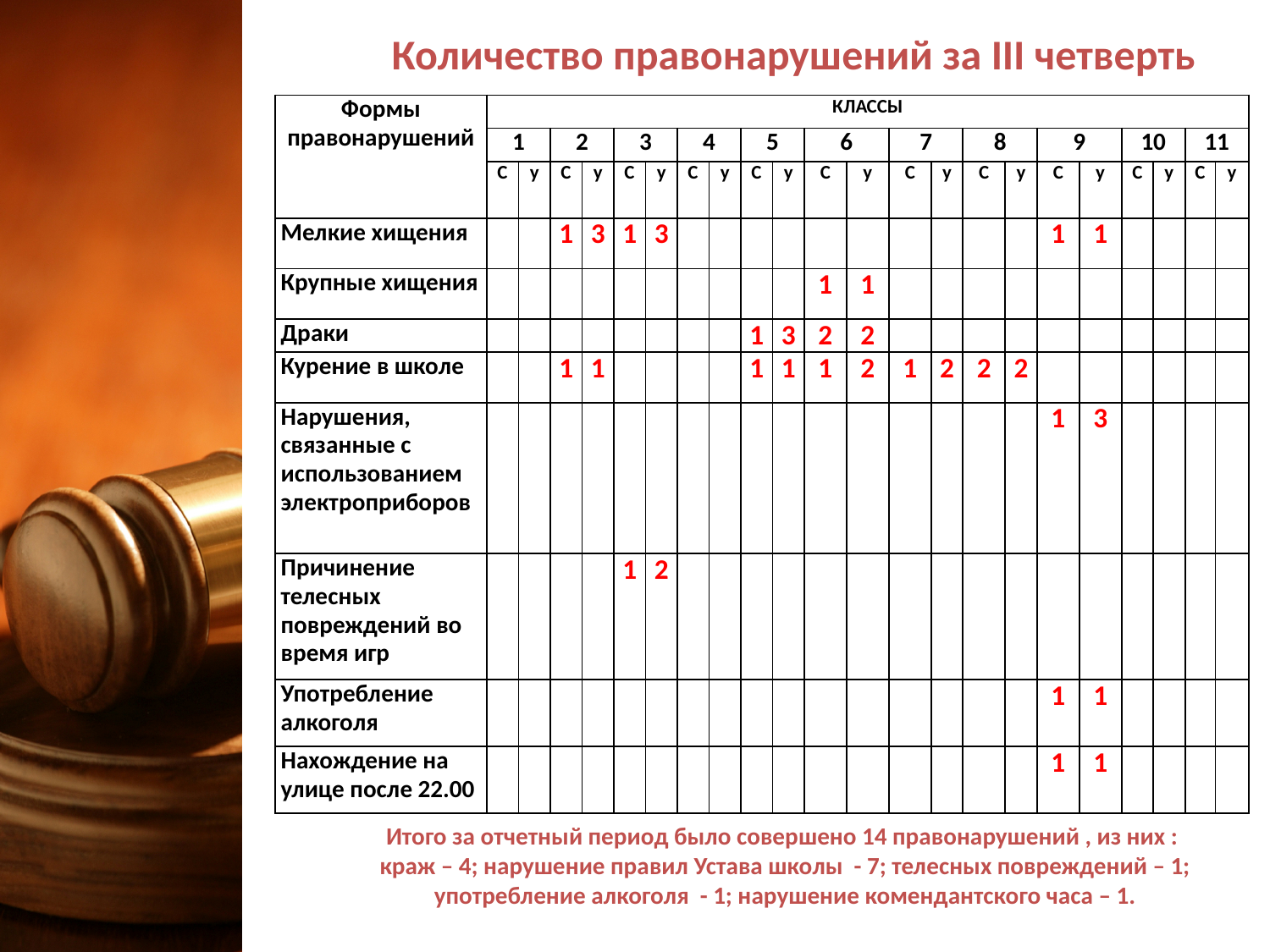

Количество правонарушений за III четверть
| Формы правонарушений | КЛАССЫ |  |  |  |  |  |  |  |  |  |  |  |  |  |  |  |  |  |  |  |  |  |
| --- | --- | --- | --- | --- | --- | --- | --- | --- | --- | --- | --- | --- | --- | --- | --- | --- | --- | --- | --- | --- | --- | --- |
|  | 1 |  | 2 |  | 3 |  | 4 |  | 5 |  | 6 |  | 7 |  | 8 |  | 9 |  | 10 |  | 11 |  |
|  | С | у | С | у | С | у | С | у | С | у | С | у | С | у | С | у | С | у | С | у | С | у |
| Мелкие хищения |  |  | 1 | 3 | 1 | 3 |  |  |  |  |  |  |  |  |  |  | 1 | 1 |  |  |  |  |
| Крупные хищения |  |  |  |  |  |  |  |  |  |  | 1 | 1 |  |  |  |  |  |  |  |  |  |  |
| Драки |  |  |  |  |  |  |  |  | 1 | 3 | 2 | 2 |  |  |  |  |  |  |  |  |  |  |
| Курение в школе |  |  | 1 | 1 |  |  |  |  | 1 | 1 | 1 | 2 | 1 | 2 | 2 | 2 |  |  |  |  |  |  |
| Нарушения, связанные с использованием электроприборов |  |  |  |  |  |  |  |  |  |  |  |  |  |  |  |  | 1 | 3 |  |  |  |  |
| Причинение телесных повреждений во время игр |  |  |  |  | 1 | 2 |  |  |  |  |  |  |  |  |  |  |  |  |  |  |  |  |
| Употребление алкоголя |  |  |  |  |  |  |  |  |  |  |  |  |  |  |  |  | 1 | 1 |  |  |  |  |
| Нахождение на улице после 22.00 |  |  |  |  |  |  |  |  |  |  |  |  |  |  |  |  | 1 | 1 |  |  |  |  |
Итого за отчетный период было совершено 14 правонарушений , из них :
краж – 4; нарушение правил Устава школы  - 7; телесных повреждений – 1;
употребление алкоголя  - 1; нарушение комендантского часа – 1.